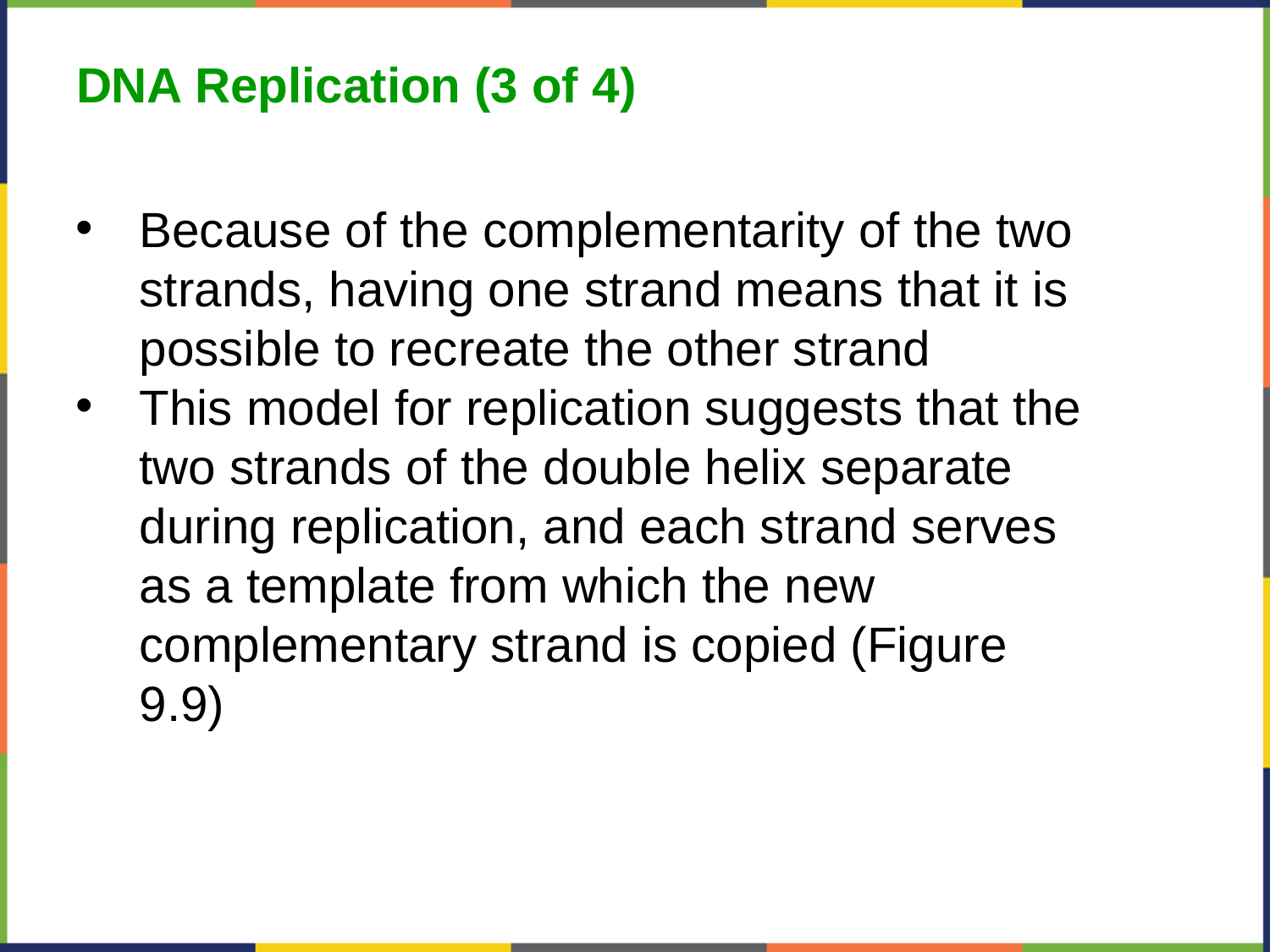

DNA Replication (3 of 4)
Because of the complementarity of the two strands, having one strand means that it is possible to recreate the other strand
This model for replication suggests that the two strands of the double helix separate during replication, and each strand serves as a template from which the new complementary strand is copied (Figure 9.9)